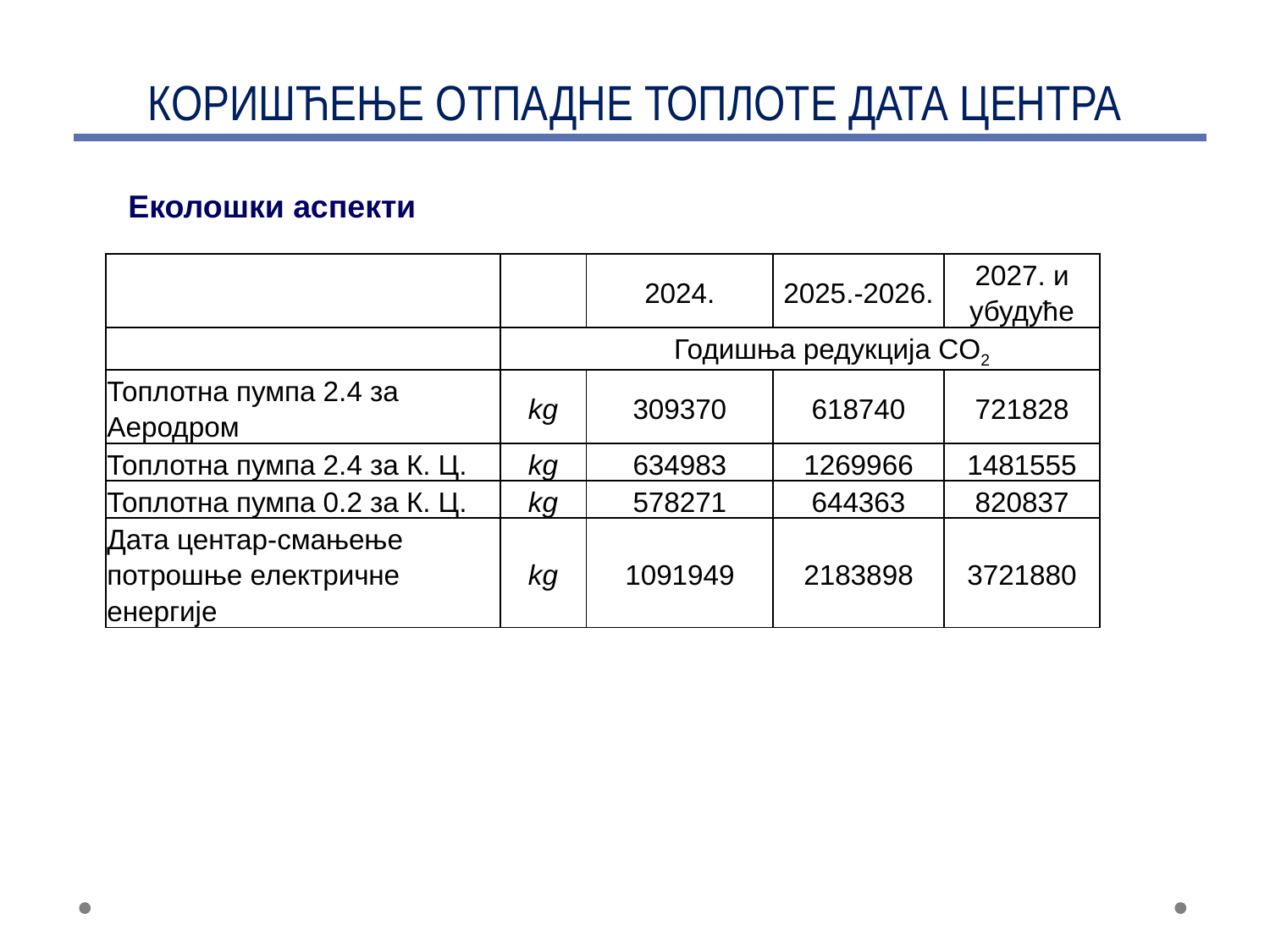

# КОРИШЋЕЊЕ ОТПАДНЕ ТОПЛОТЕ ДАТА ЦЕНТРА
Еколошки аспекти
|  |  | 2024. | 2025.-2026. | 2027. и убудуће |
| --- | --- | --- | --- | --- |
|  | Годишња редукција CO2 |  |  |  |
| Топлотна пумпа 2.4 за Аеродром | kg | 309370 | 618740 | 721828 |
| Топлотна пумпа 2.4 за К. Ц. | kg | 634983 | 1269966 | 1481555 |
| Топлотна пумпа 0.2 за К. Ц. | kg | 578271 | 644363 | 820837 |
| Дата центар-смањење потрошње електричне енергије | kg | 1091949 | 2183898 | 3721880 |